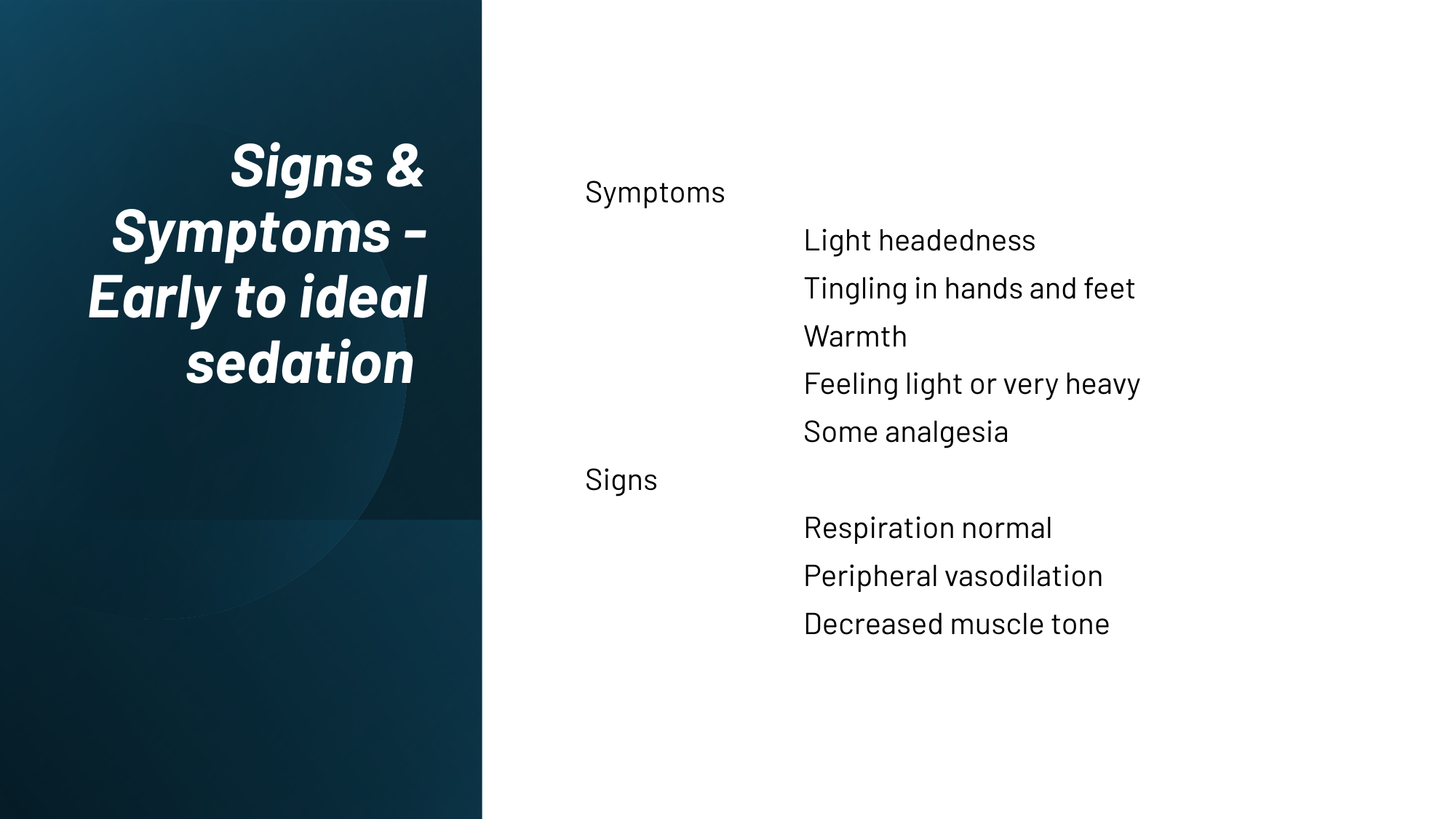

# Signs & Symptoms - Early to ideal sedation
Symptoms
		Light headedness
		Tingling in hands and feet
		Warmth
		Feeling light or very heavy
		Some analgesia
Signs
		Respiration normal
		Peripheral vasodilation
		Decreased muscle tone